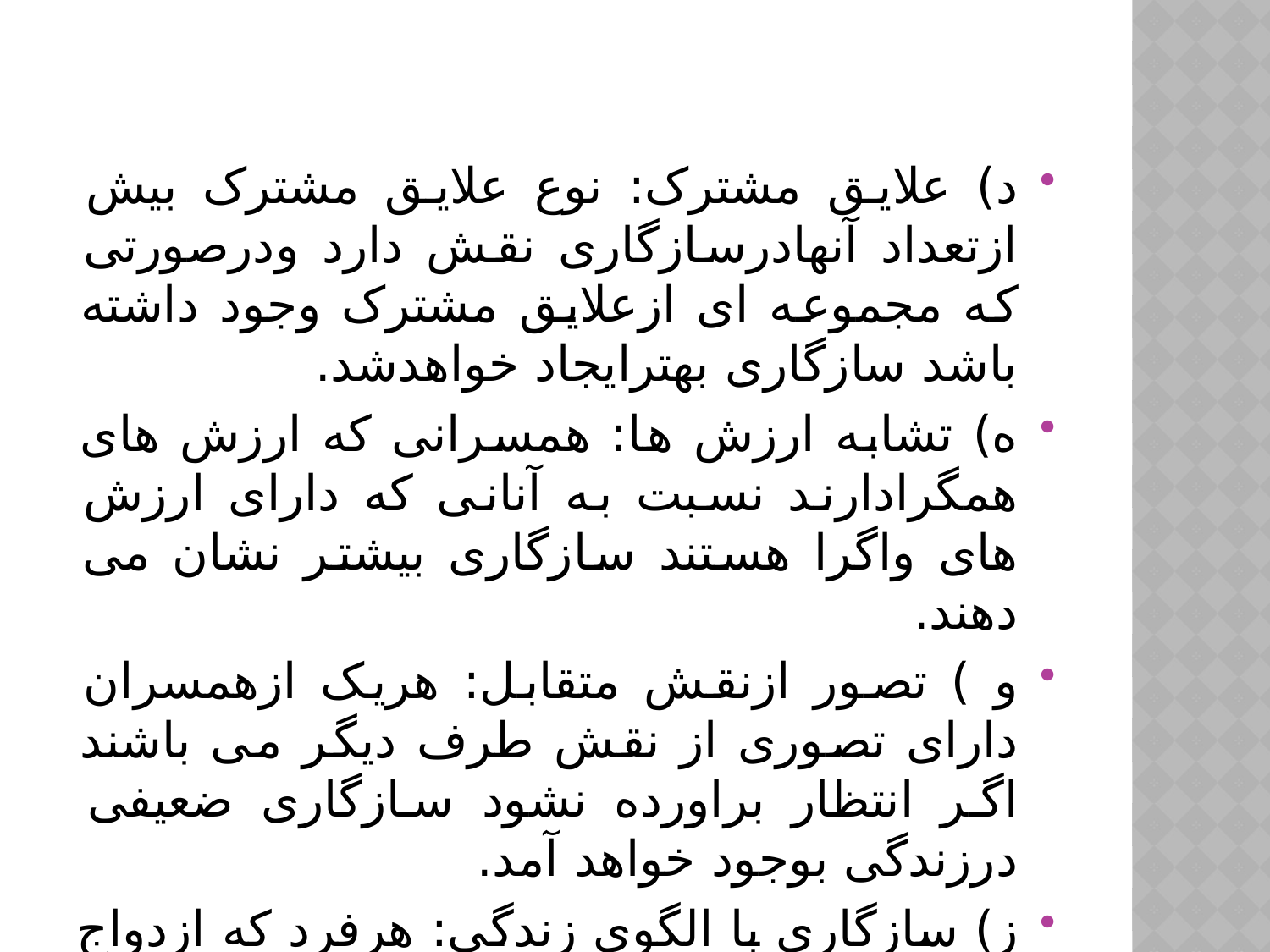

#
د) علایق مشترک: نوع علایق مشترک بیش ازتعداد آنهادرسازگاری نقش دارد ودرصورتی که مجموعه ای ازعلایق مشترک وجود داشته باشد سازگاری بهترایجاد خواهدشد.
ه) تشابه ارزش ها: همسرانی که ارزش های همگرادارند نسبت به آنانی که دارای ارزش های واگرا هستند سازگاری بیشتر نشان می دهند.
و ) تصور ازنقش متقابل: هریک ازهمسران دارای تصوری از نقش طرف دیگر می باشند اگر انتظار براورده نشود سازگاری ضعیفی درزندگی بوجود خواهد آمد.
ز) سازگاری با الگوی زندگی: هرفرد که ازدواج میکند باید با الگوی جدید از زندگی سازگارشود.